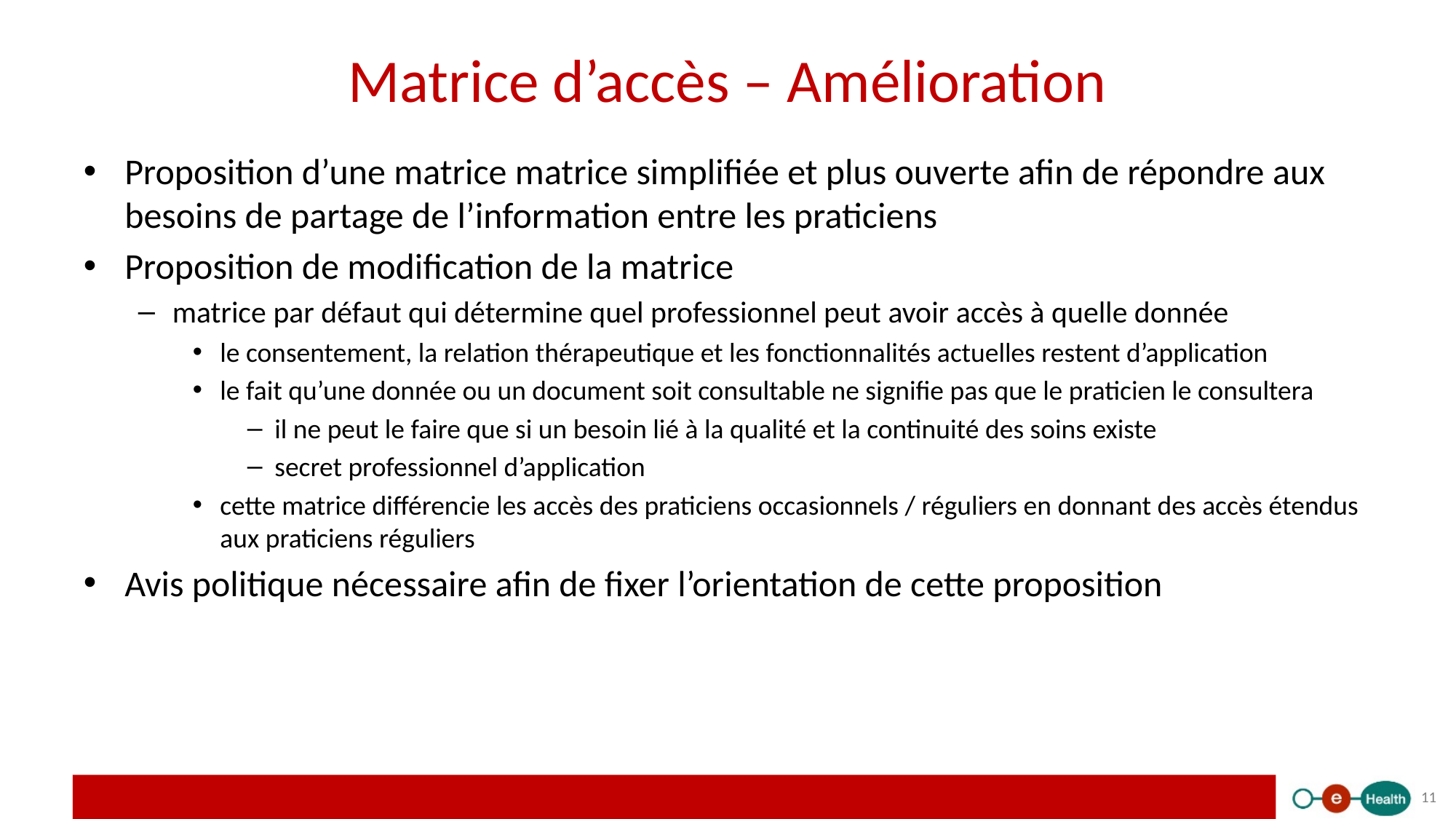

# Matrice d’accès – Amélioration

Proposition d’une matrice matrice simplifiée et plus ouverte afin de répondre aux besoins de partage de l’information entre les praticiens
Proposition de modification de la matrice
matrice par défaut qui détermine quel professionnel peut avoir accès à quelle donnée
le consentement, la relation thérapeutique et les fonctionnalités actuelles restent d’application
le fait qu’une donnée ou un document soit consultable ne signifie pas que le praticien le consultera
il ne peut le faire que si un besoin lié à la qualité et la continuité des soins existe
secret professionnel d’application
cette matrice différencie les accès des praticiens occasionnels / réguliers en donnant des accès étendus aux praticiens réguliers
Avis politique nécessaire afin de fixer l’orientation de cette proposition

11